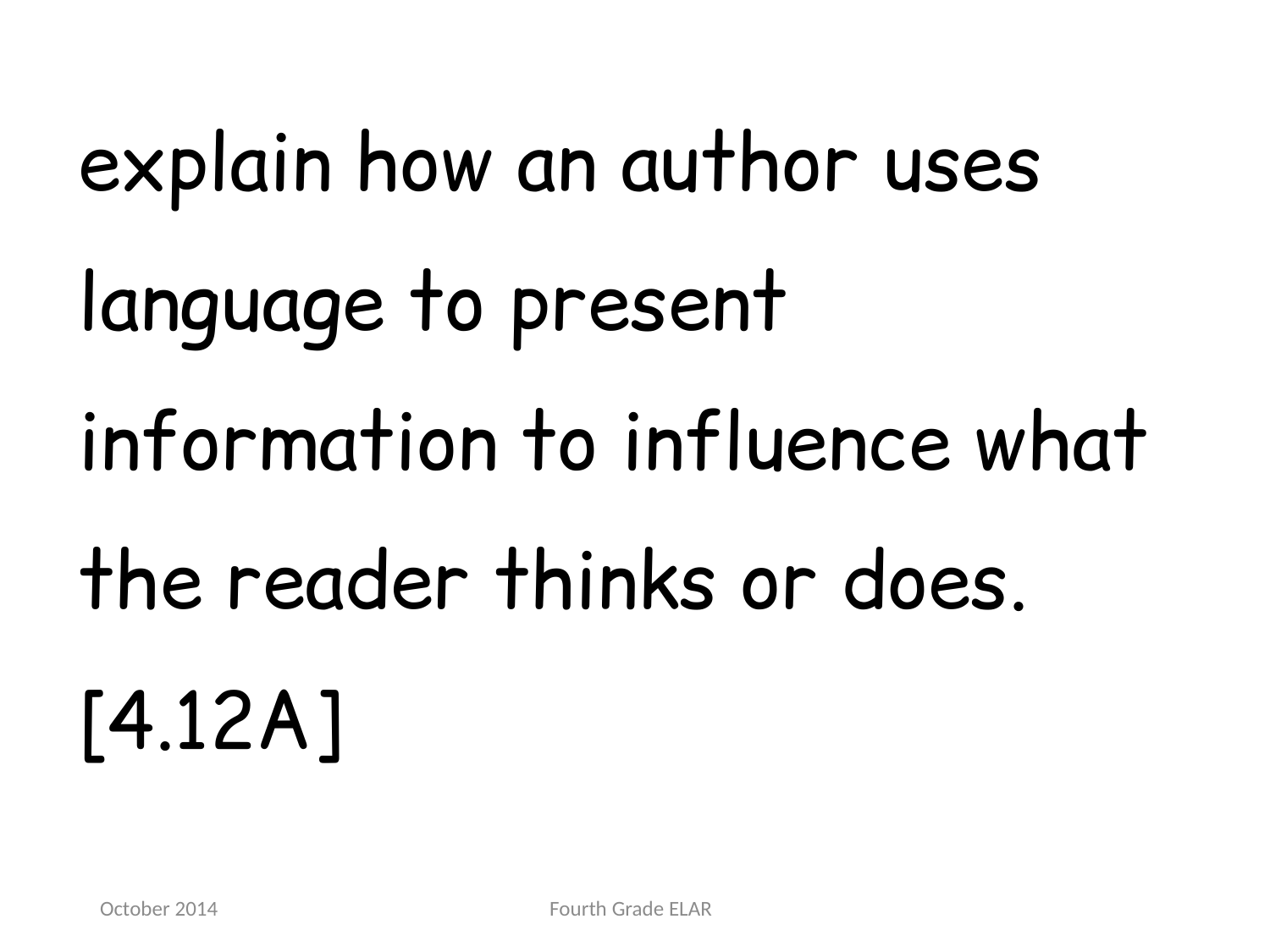

explain how an author uses language to present information to influence what the reader thinks or does. [4.12A]
October 2014
Fourth Grade ELAR